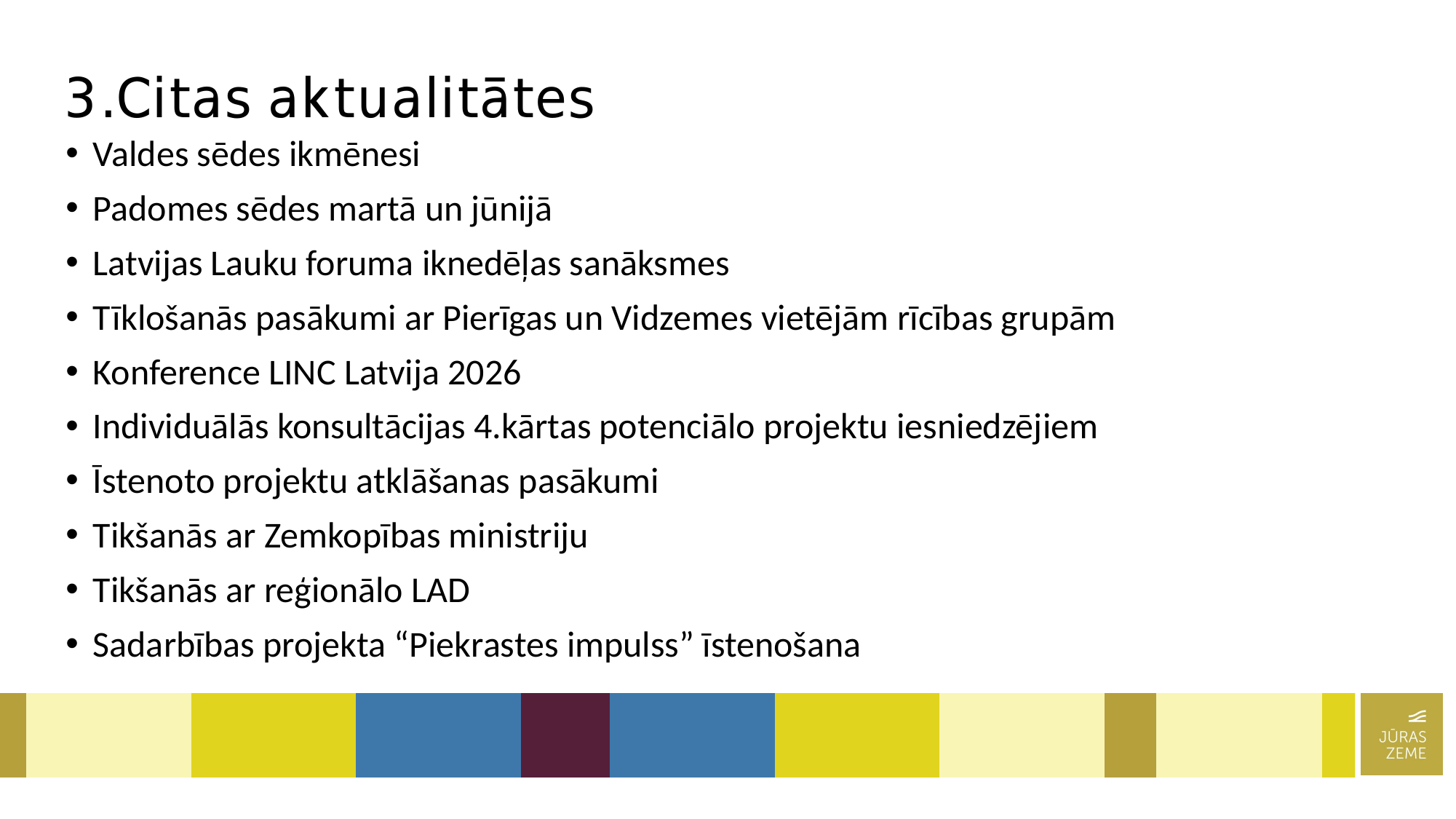

# 3.Citas aktualitātes
Valdes sēdes ikmēnesi
Padomes sēdes martā un jūnijā
Latvijas Lauku foruma iknedēļas sanāksmes
Tīklošanās pasākumi ar Pierīgas un Vidzemes vietējām rīcības grupām
Konference LINC Latvija 2026
Individuālās konsultācijas 4.kārtas potenciālo projektu iesniedzējiem
Īstenoto projektu atklāšanas pasākumi
Tikšanās ar Zemkopības ministriju
Tikšanās ar reģionālo LAD
Sadarbības projekta “Piekrastes impulss” īstenošana